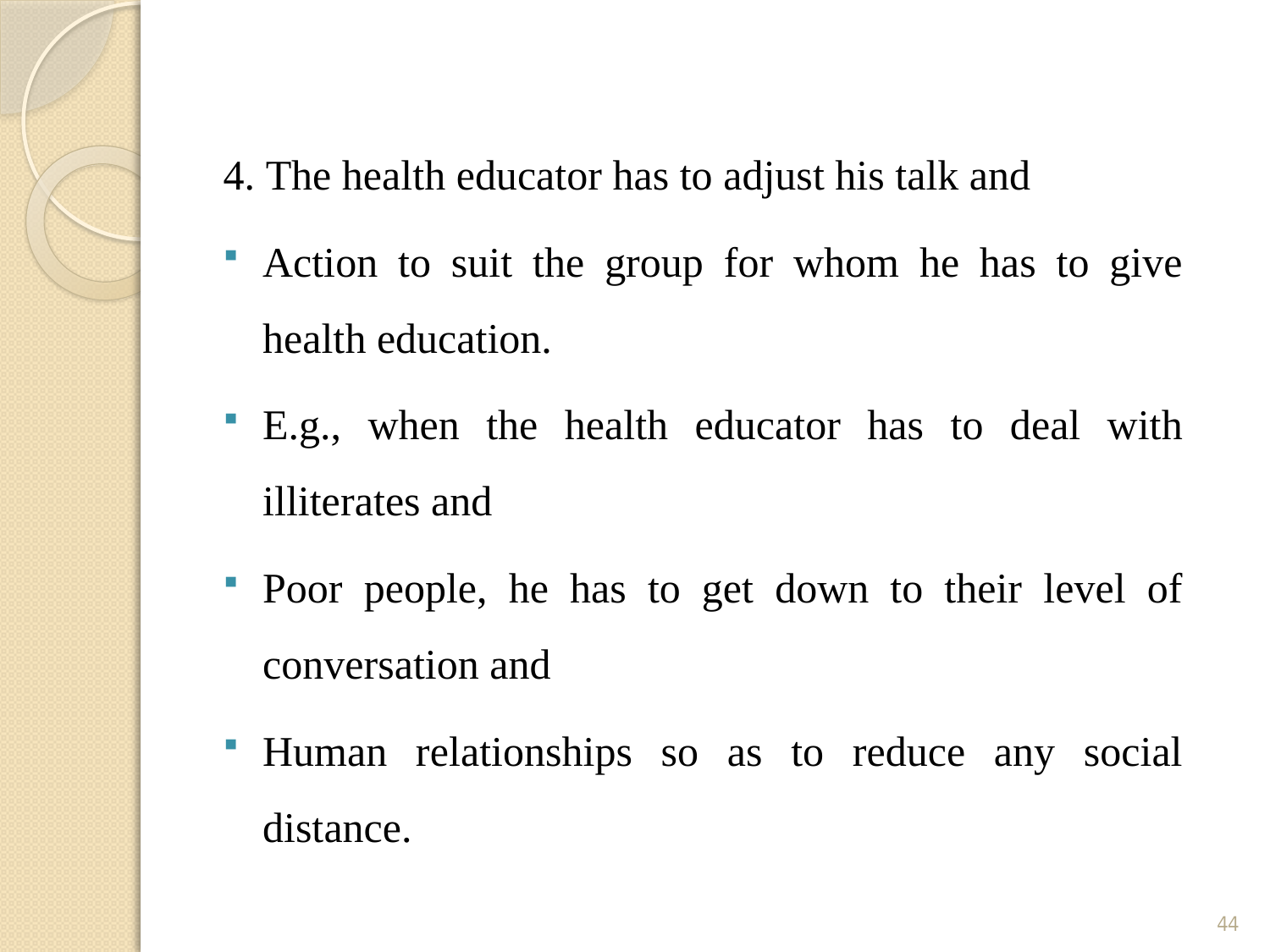

4. The health educator has to adjust his talk and
Action to suit the group for whom he has to give health education.
E.g., when the health educator has to deal with illiterates and
Poor people, he has to get down to their level of conversation and
Human relationships so as to reduce any social distance.

44